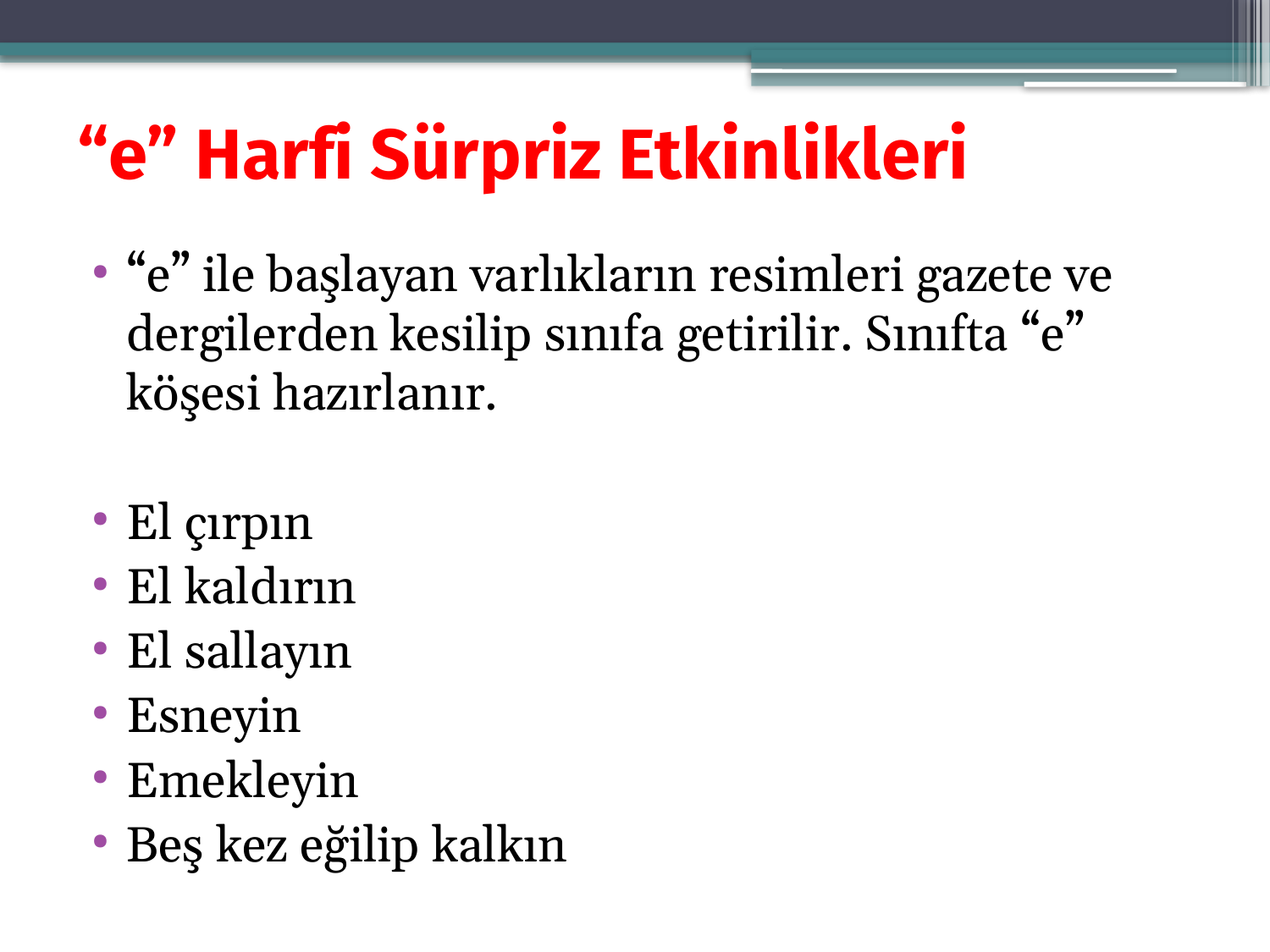

# “e” Harfi Sürpriz Etkinlikleri
“e” ile başlayan varlıkların resimleri gazete ve dergilerden kesilip sınıfa getirilir. Sınıfta “e” köşesi hazırlanır.

El çırpın
El kaldırın
El sallayın
Esneyin
Emekleyin
Beş kez eğilip kalkın